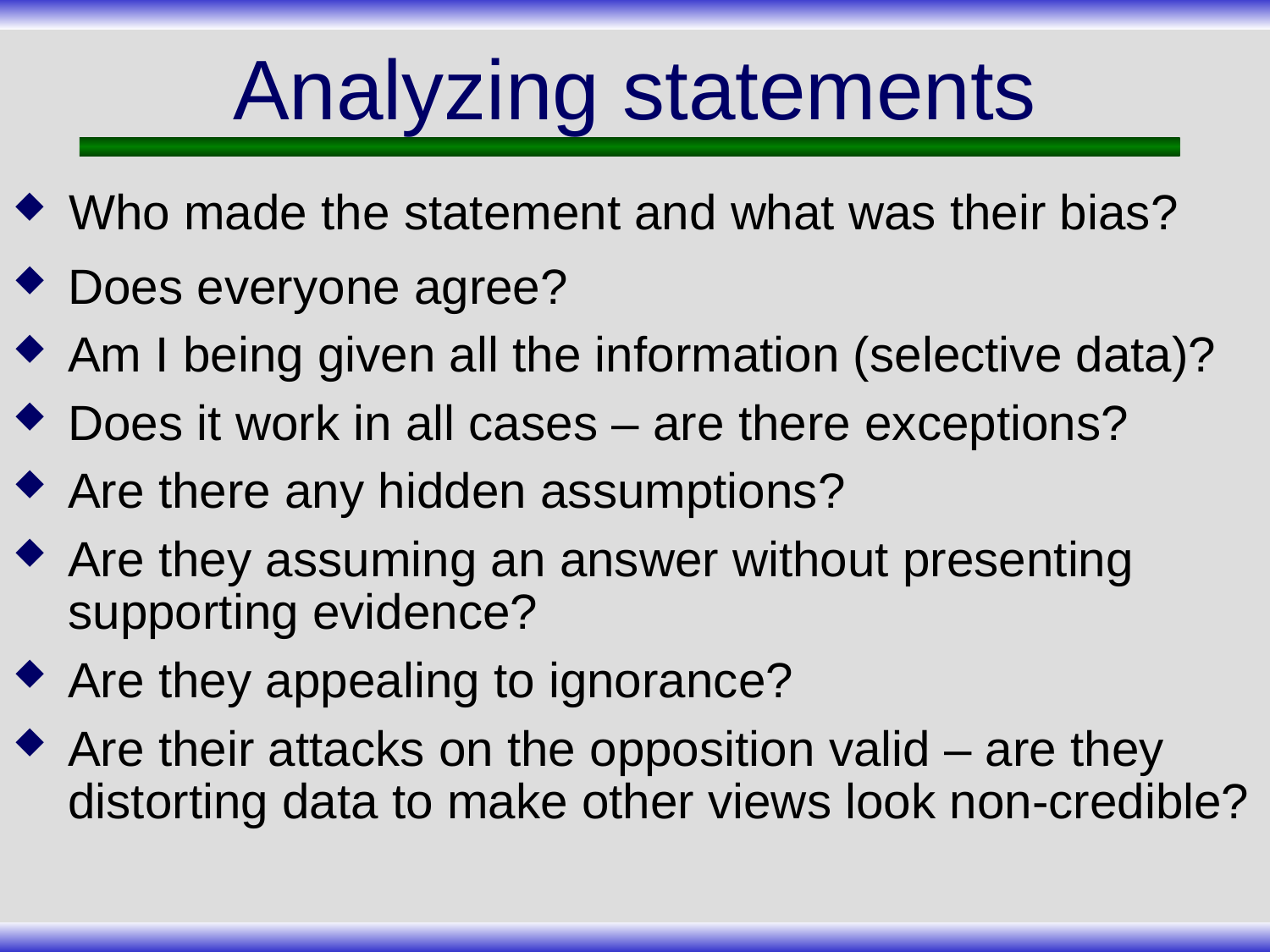

# Analyzing statements
Who made the statement and what was their bias?
Does everyone agree?
Am I being given all the information (selective data)?
Does it work in all cases – are there exceptions?
Are there any hidden assumptions?
Are they assuming an answer without presenting supporting evidence?
Are they appealing to ignorance?
Are their attacks on the opposition valid – are they distorting data to make other views look non-credible?